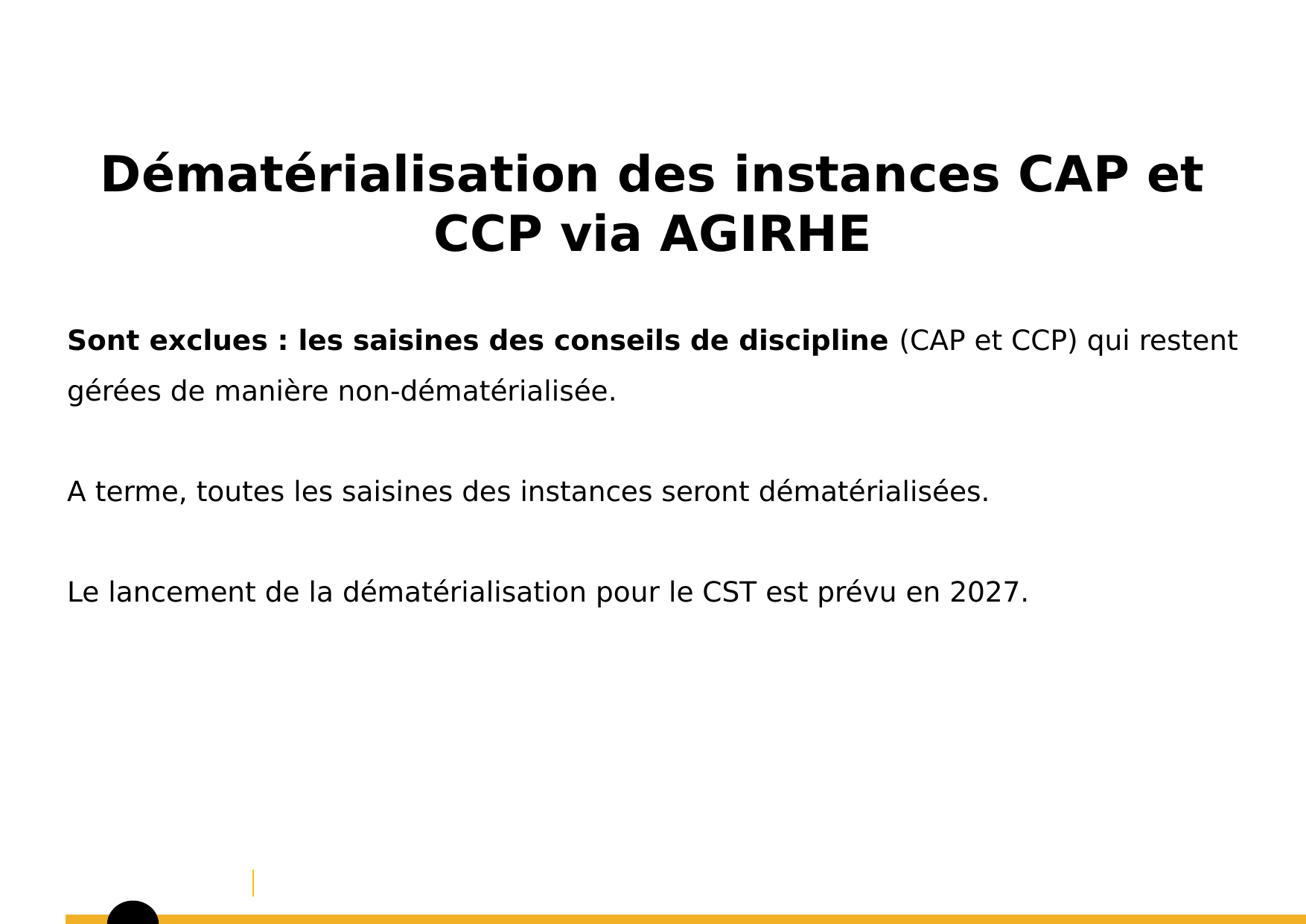

Dématérialisation des instances CAP et CCP via AGIRHE

Sont exclues : les saisines des conseils de discipline (CAP et CCP) qui restent gérées de manière non-dématérialisée.

A terme, toutes les saisines des instances seront dématérialisées.

Le lancement de la dématérialisation pour le CST est prévu en 2027.